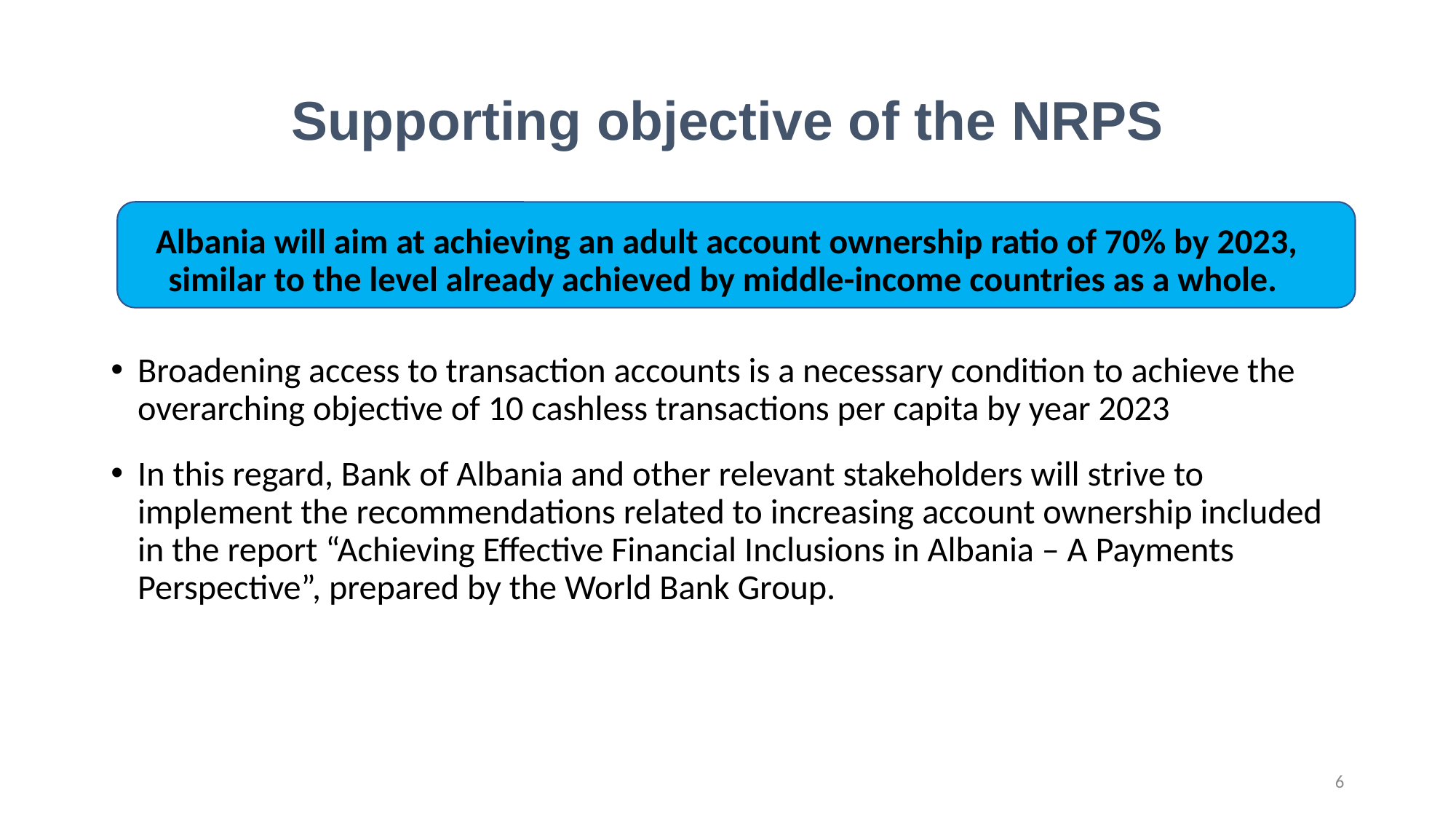

# Supporting objective of the NRPS

Albania will aim at achieving an adult account ownership ratio of 70% by 2023, similar to the level already achieved by middle-income countries as a whole.
Broadening access to transaction accounts is a necessary condition to achieve the overarching objective of 10 cashless transactions per capita by year 2023
In this regard, Bank of Albania and other relevant stakeholders will strive to implement the recommendations related to increasing account ownership included in the report “Achieving Effective Financial Inclusions in Albania – A Payments Perspective”, prepared by the World Bank Group.

6